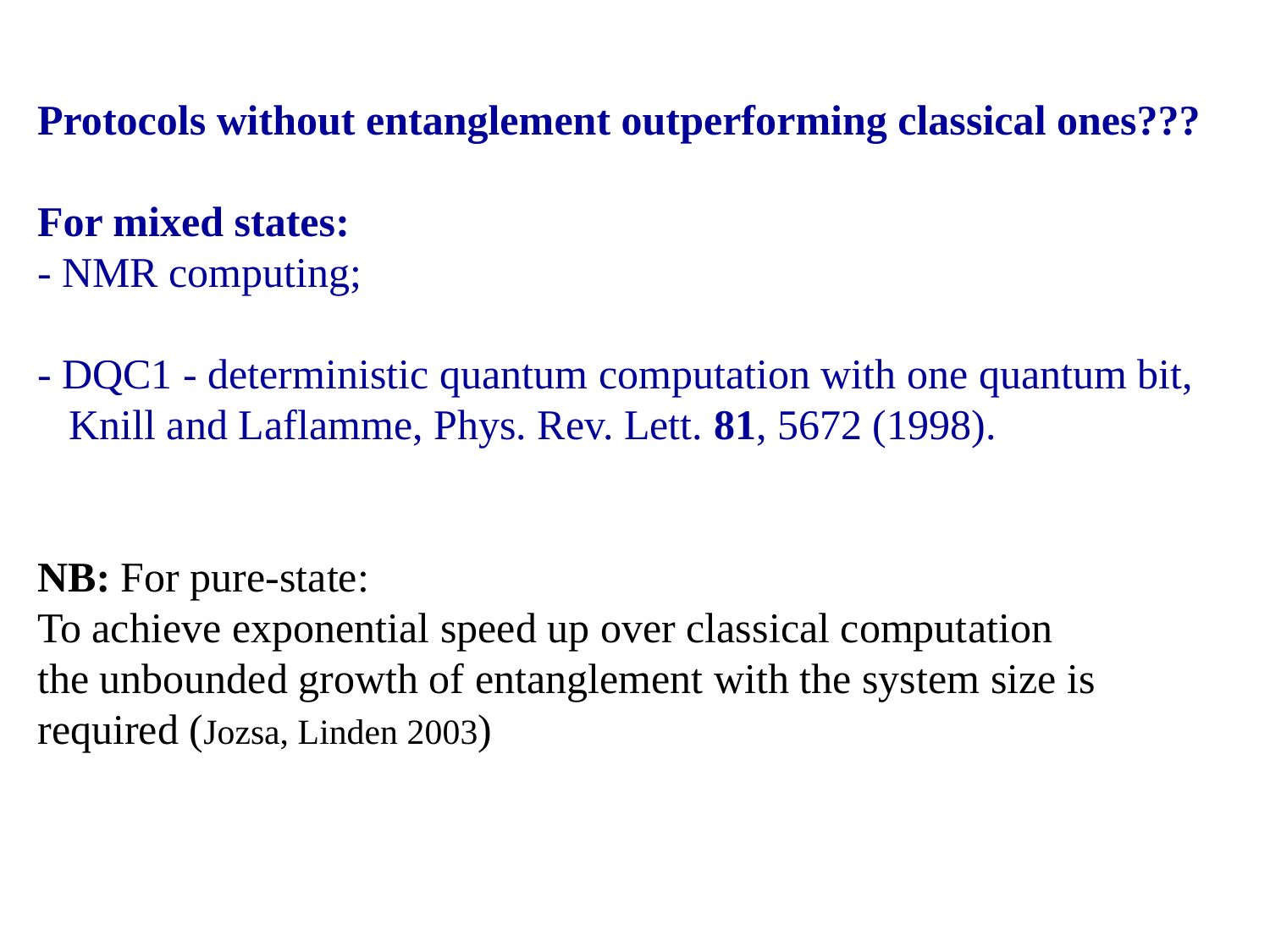

Protocols without entanglement outperforming classical ones???

For mixed states:
- NMR computing;

- DQC1 - deterministic quantum computation with one quantum bit,
   Knill and Laflamme, Phys. Rev. Lett. 81, 5672 (1998).

NB: For pure-state:
To achieve exponential speed up over classical computation
the unbounded growth of entanglement with the system size is required (Jozsa, Linden 2003)